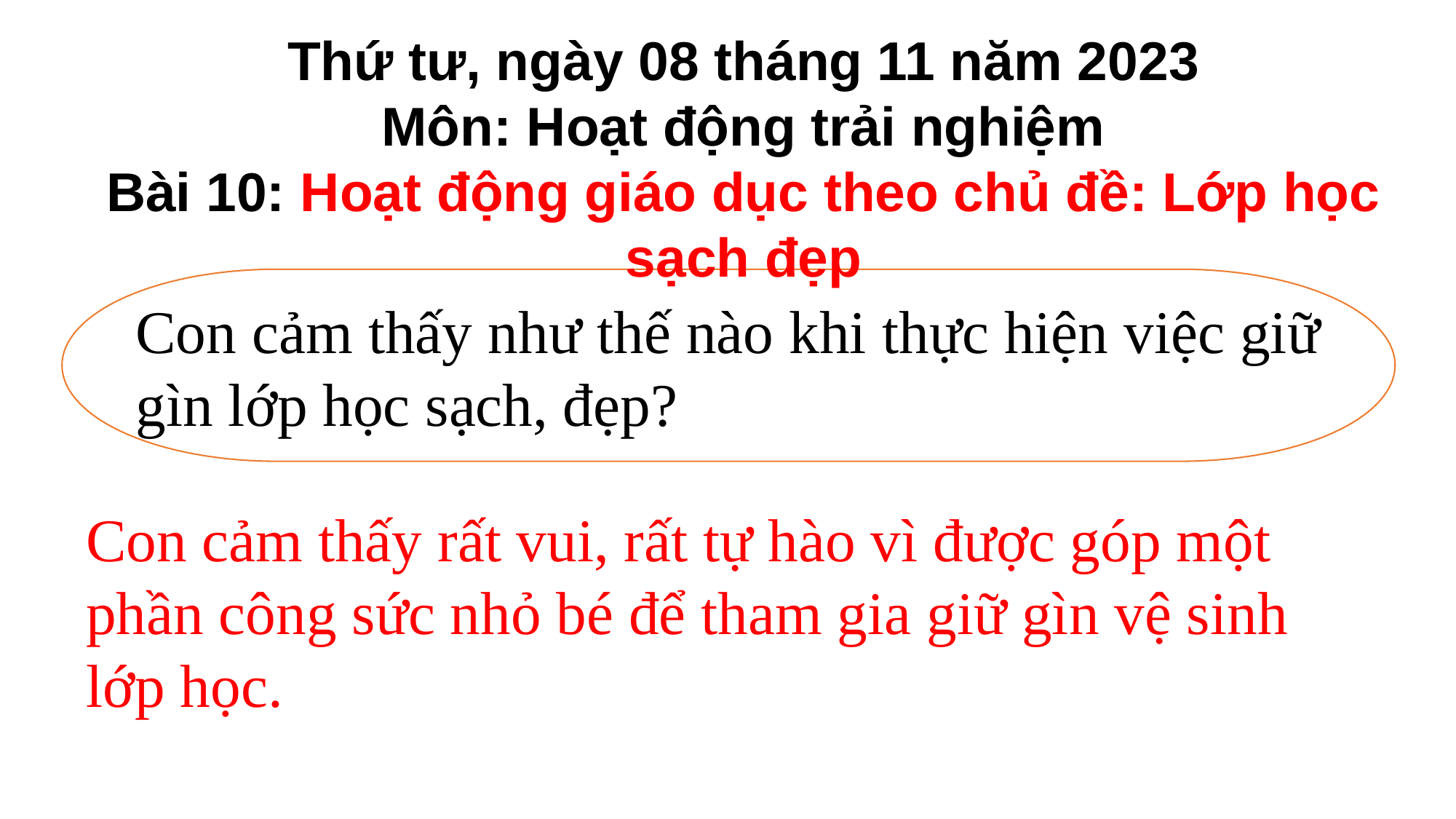

Thứ tư, ngày 08 tháng 11 năm 2023
Môn: Hoạt động trải nghiệm
Bài 10: Hoạt động giáo dục theo chủ đề: Lớp học sạch đẹp
Con cảm thấy như thế nào khi thực hiện việc giữ gìn lớp học sạch, đẹp?
Con cảm thấy rất vui, rất tự hào vì được góp một phần công sức nhỏ bé để tham gia giữ gìn vệ sinh lớp học.